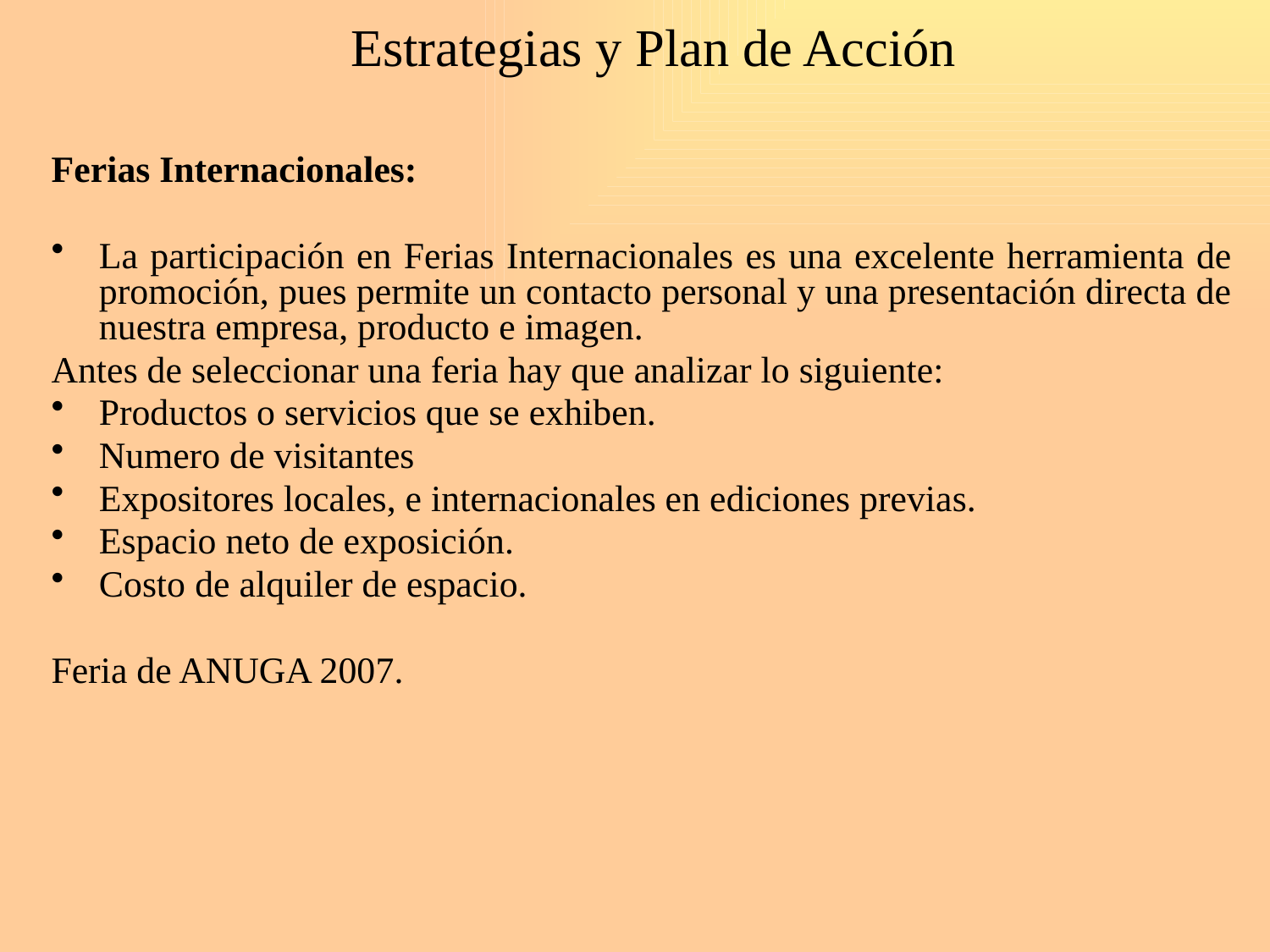

# Estrategias y Plan de Acción

Ferias Internacionales:

La participación en Ferias Internacionales es una excelente herramienta de promoción, pues permite un contacto personal y una presentación directa de nuestra empresa, producto e imagen.
Antes de seleccionar una feria hay que analizar lo siguiente:
Productos o servicios que se exhiben.
Numero de visitantes
Expositores locales, e internacionales en ediciones previas.
Espacio neto de exposición.
Costo de alquiler de espacio.

Feria de ANUGA 2007.